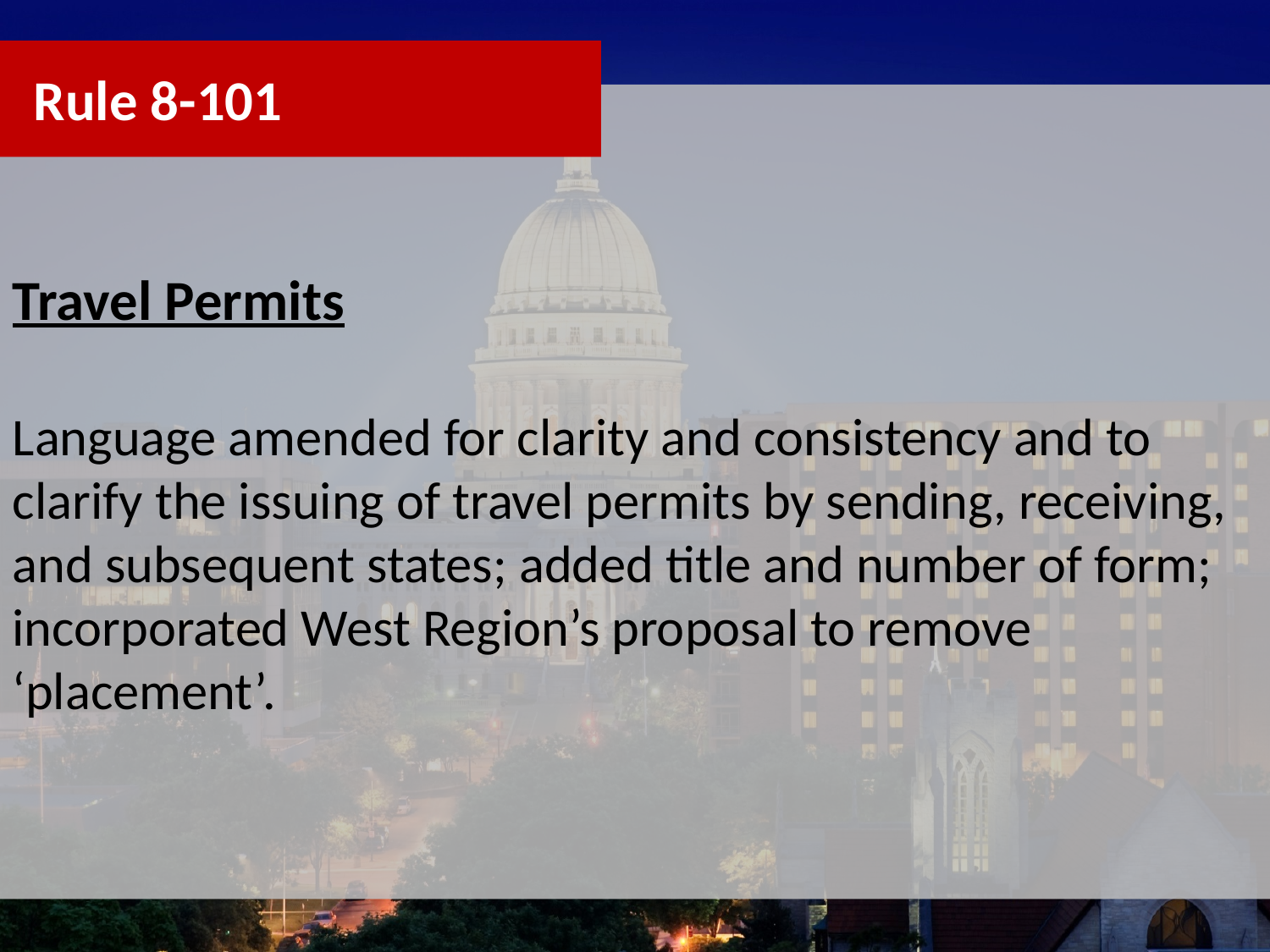

Rule 8-101
Travel Permits

Language amended for clarity and consistency and to clarify the issuing of travel permits by sending, receiving, and subsequent states; added title and number of form; incorporated West Region’s proposal to remove ‘placement’.